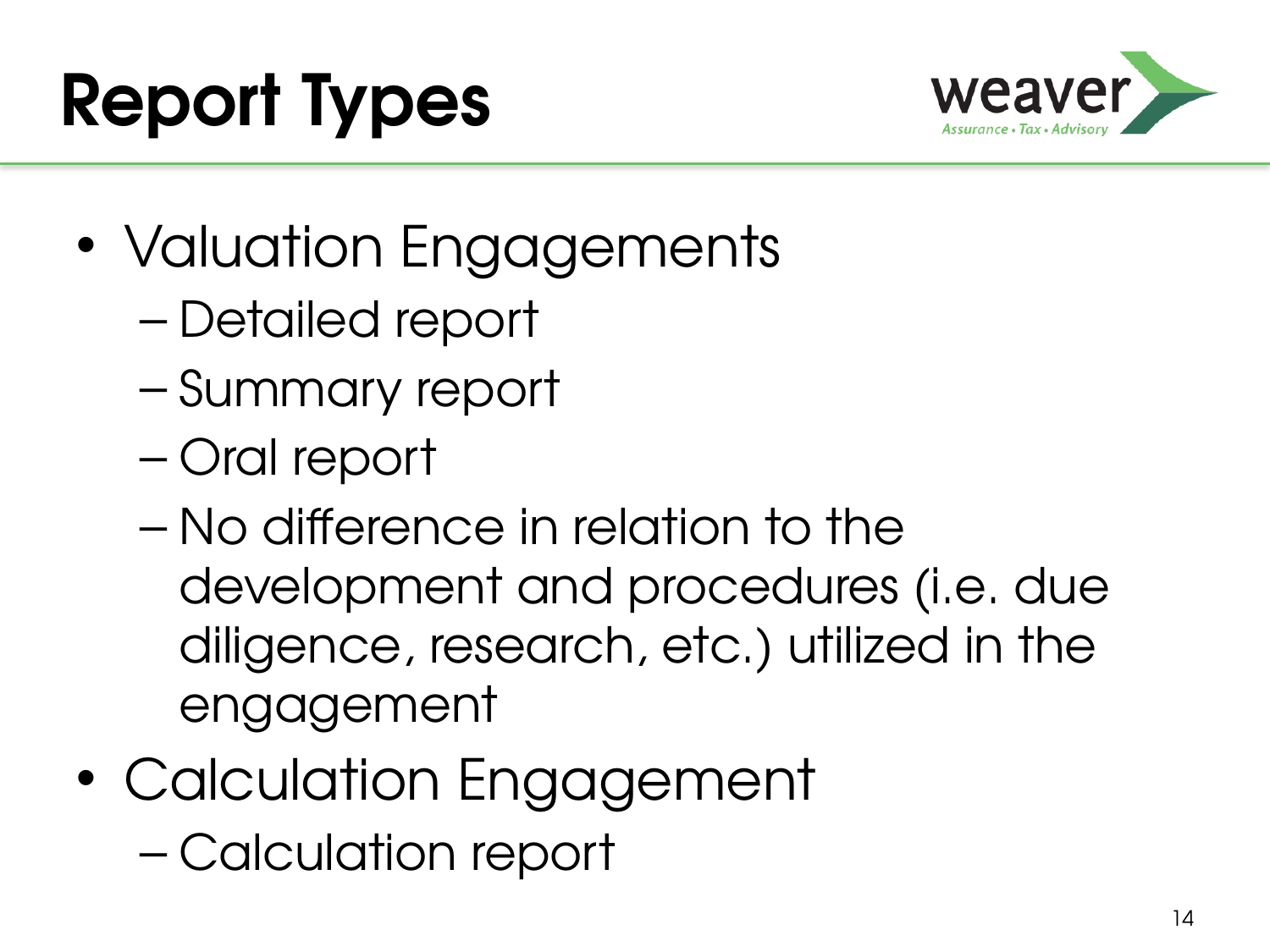

# Report Types
Valuation Engagements
Detailed report
Summary report
Oral report
No difference in relation to the development and procedures (i.e. due diligence, research, etc.) utilized in the engagement
Calculation Engagement
Calculation report
14